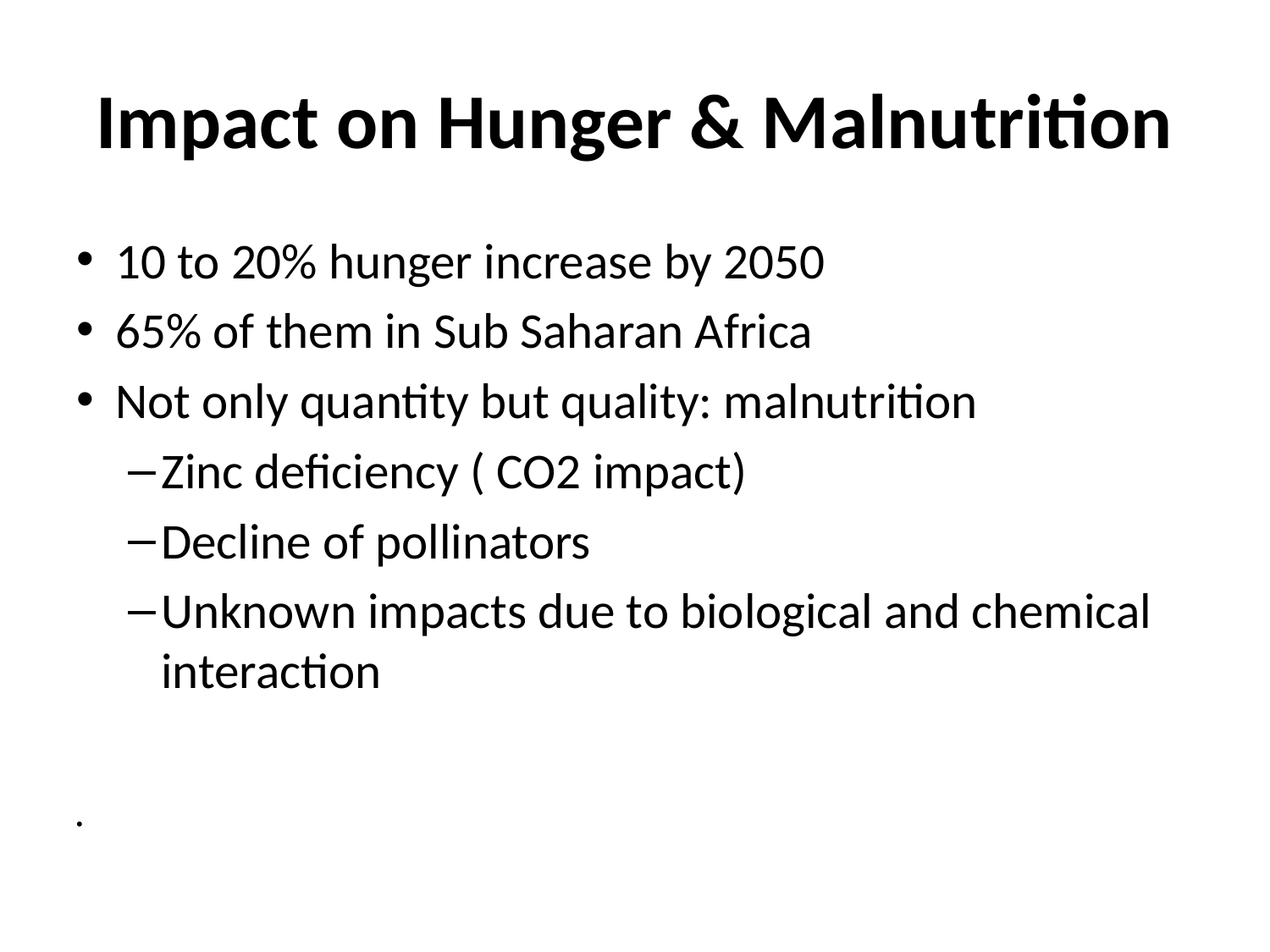

# Impact on Hunger & Malnutrition
10 to 20% hunger increase by 2050
65% of them in Sub Saharan Africa
Not only quantity but quality: malnutrition
Zinc deficiency ( CO2 impact)
Decline of pollinators
Unknown impacts due to biological and chemical interaction